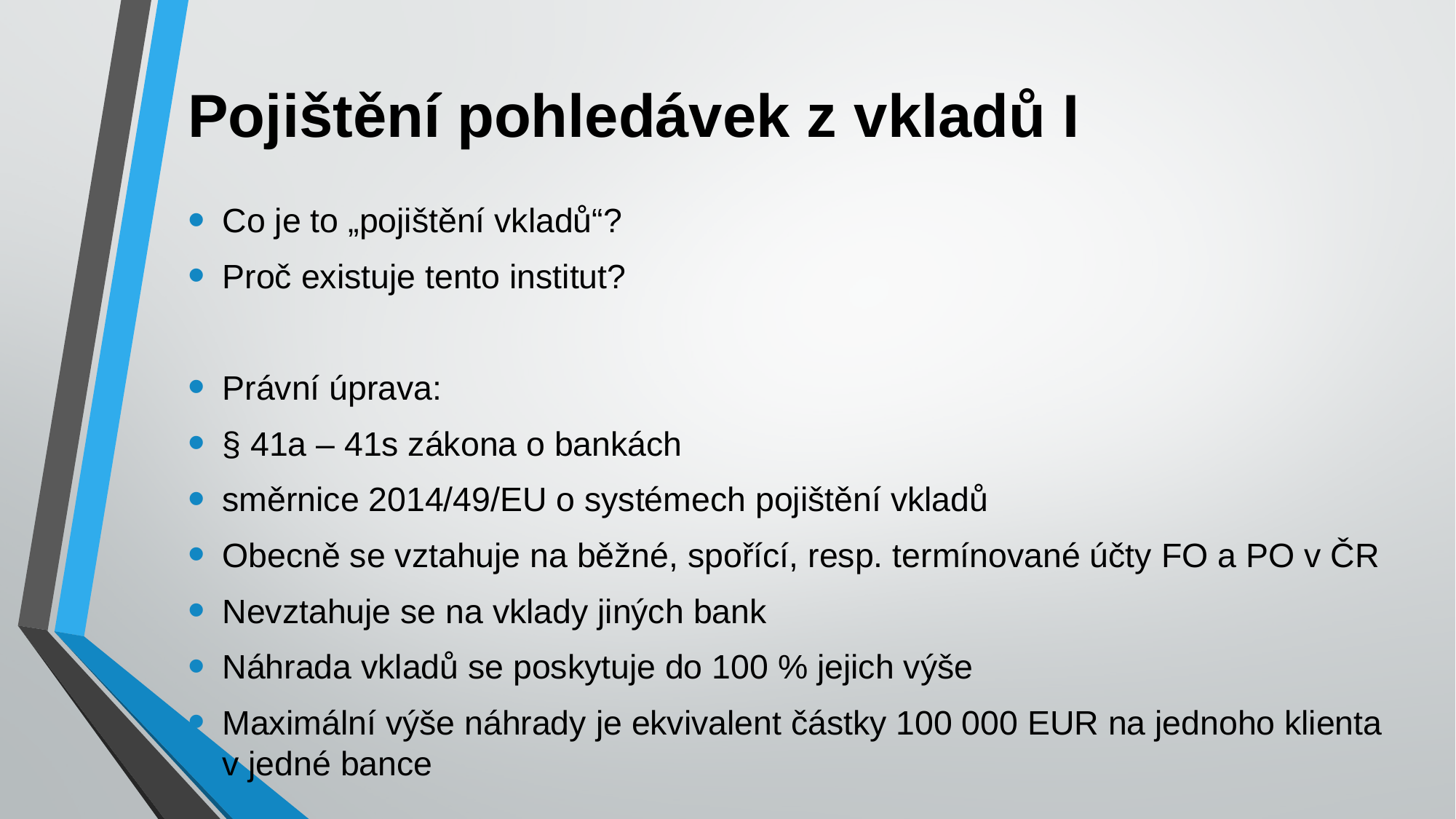

# Pojištění pohledávek z vkladů I
Co je to „pojištění vkladů“?
Proč existuje tento institut?

Právní úprava:
§ 41a – 41s zákona o bankách
směrnice 2014/49/EU o systémech pojištění vkladů
Obecně se vztahuje na běžné, spořící, resp. termínované účty FO a PO v ČR
Nevztahuje se na vklady jiných bank
Náhrada vkladů se poskytuje do 100 % jejich výše
Maximální výše náhrady je ekvivalent částky 100 000 EUR na jednoho klienta v jedné bance